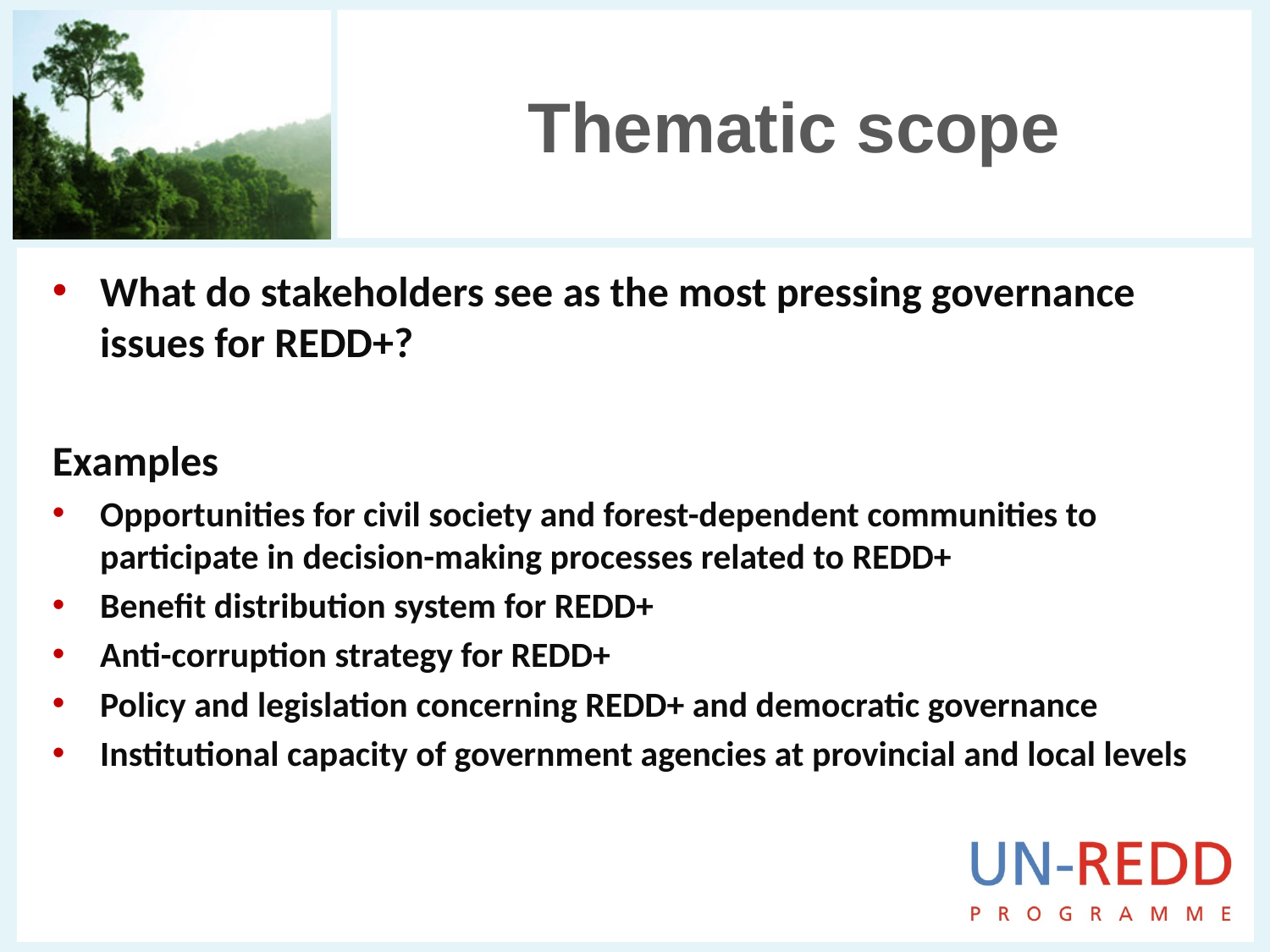

# Thematic scope
What do stakeholders see as the most pressing governance issues for REDD+?

Examples
Opportunities for civil society and forest-dependent communities to participate in decision-making processes related to REDD+
Benefit distribution system for REDD+
Anti-corruption strategy for REDD+
Policy and legislation concerning REDD+ and democratic governance
Institutional capacity of government agencies at provincial and local levels